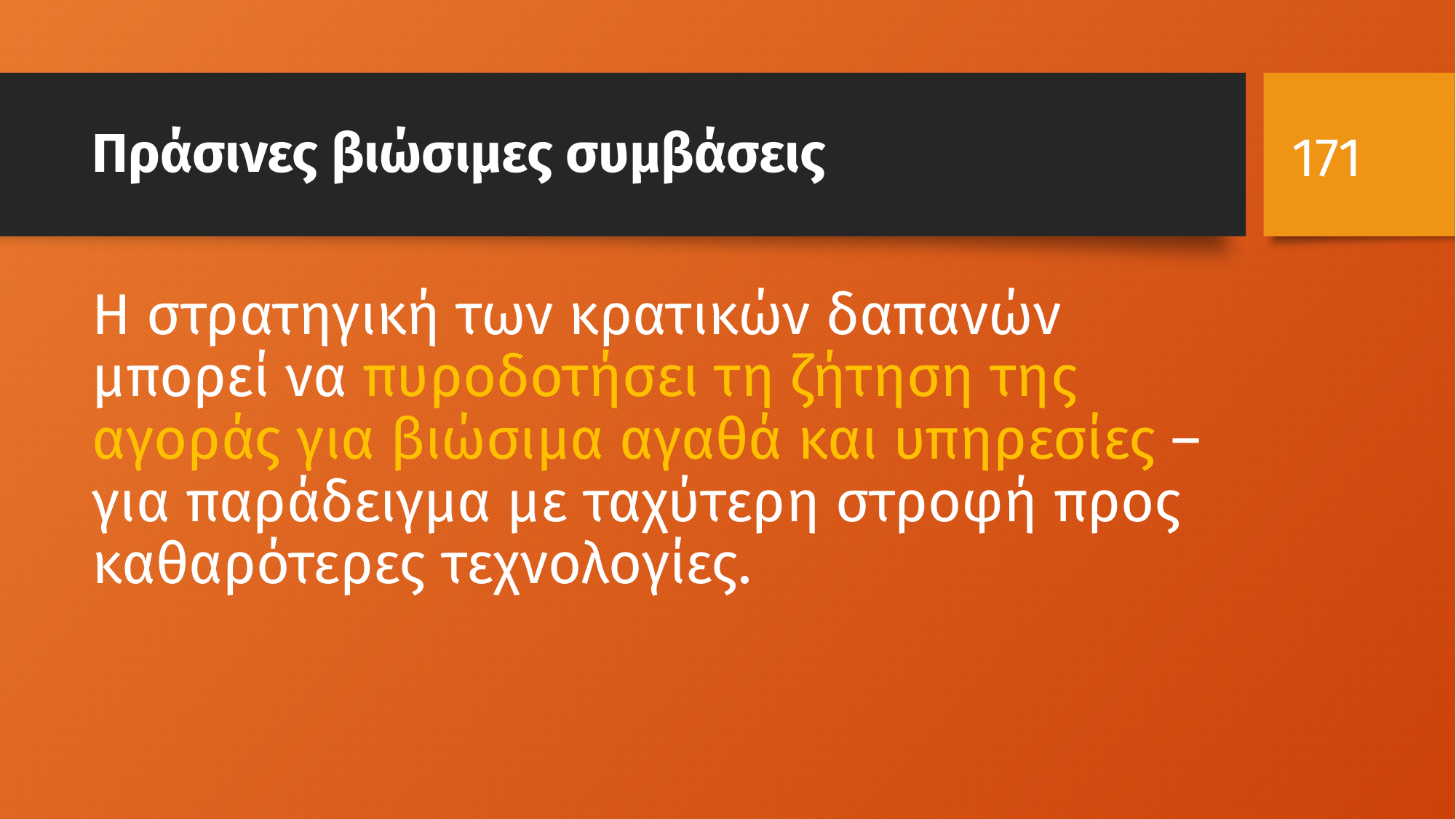

171
# Πράσινες βιώσιμες συμβάσεις
Η στρατηγική των κρατικών δαπανών μπορεί να πυροδοτήσει τη ζήτηση της αγοράς για βιώσιμα αγαθά και υπηρεσίες – για παράδειγμα με ταχύτερη στροφή προς καθαρότερες τεχνολογίες.